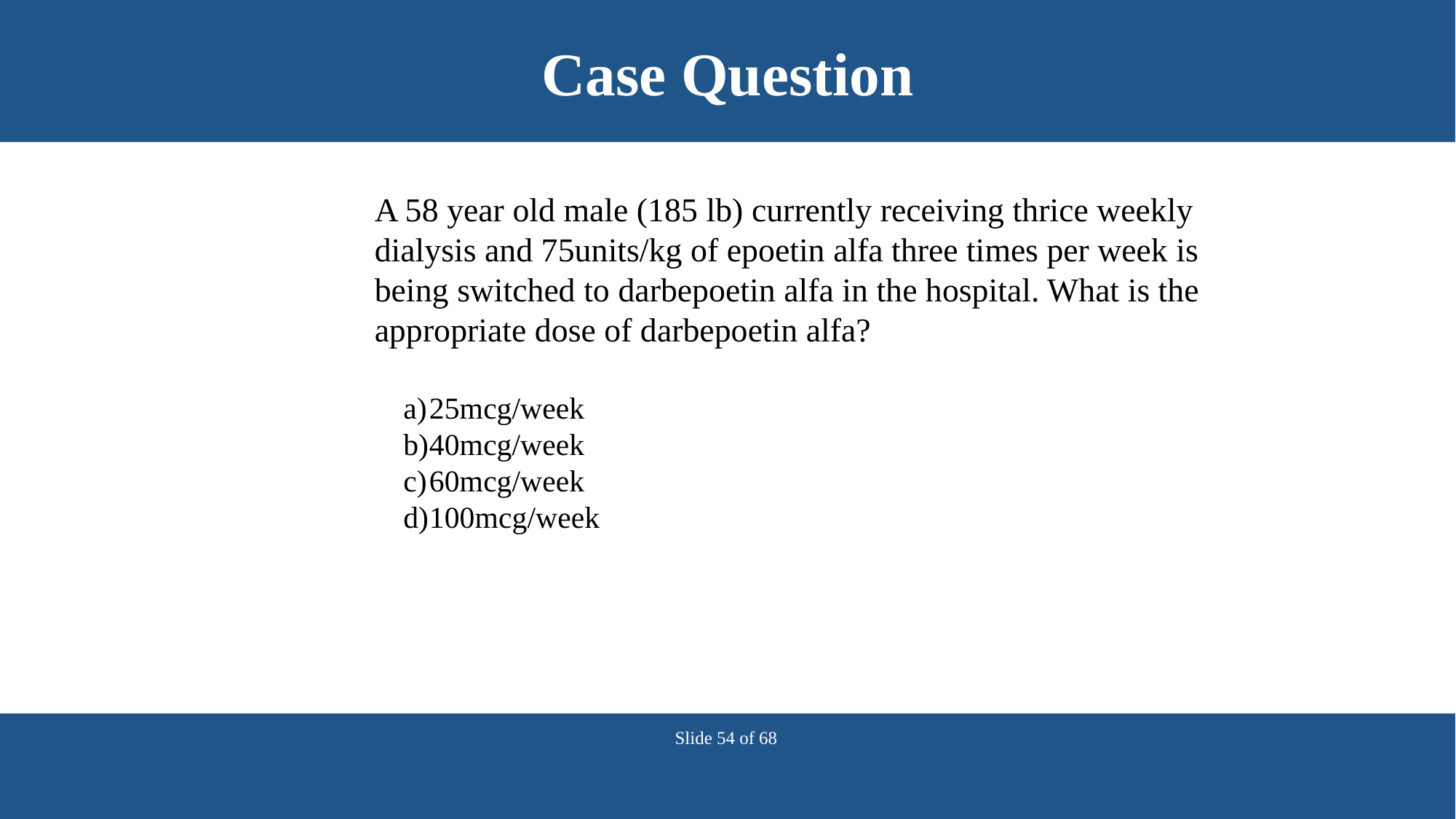

# Case Question
A 58 year old male (185 lb) currently receiving thrice weekly dialysis and 75units/kg of epoetin alfa three times per week is being switched to darbepoetin alfa in the hospital. What is the appropriate dose of darbepoetin alfa?

25mcg/week
40mcg/week
60mcg/week
100mcg/week

Slide 54 of 68